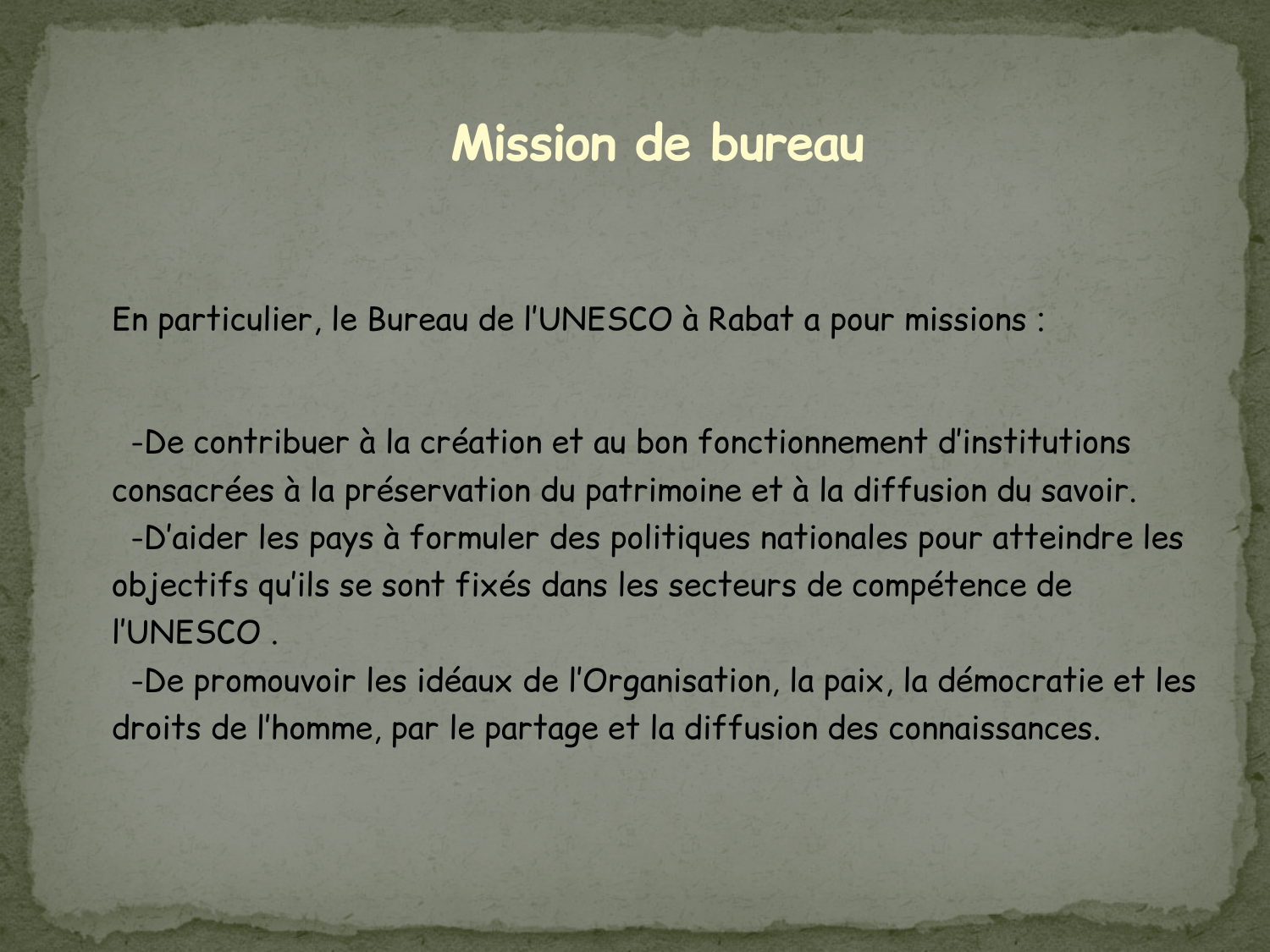

# Mission de bureau
En particulier, le Bureau de l’UNESCO à Rabat a pour missions :
  -De contribuer à la création et au bon fonctionnement d’institutions consacrées à la préservation du patrimoine et à la diffusion du savoir. 
  -D’aider les pays à formuler des politiques nationales pour atteindre les objectifs qu’ils se sont fixés dans les secteurs de compétence de l’UNESCO .
  -De promouvoir les idéaux de l’Organisation, la paix, la démocratie et les droits de l’homme, par le partage et la diffusion des connaissances.